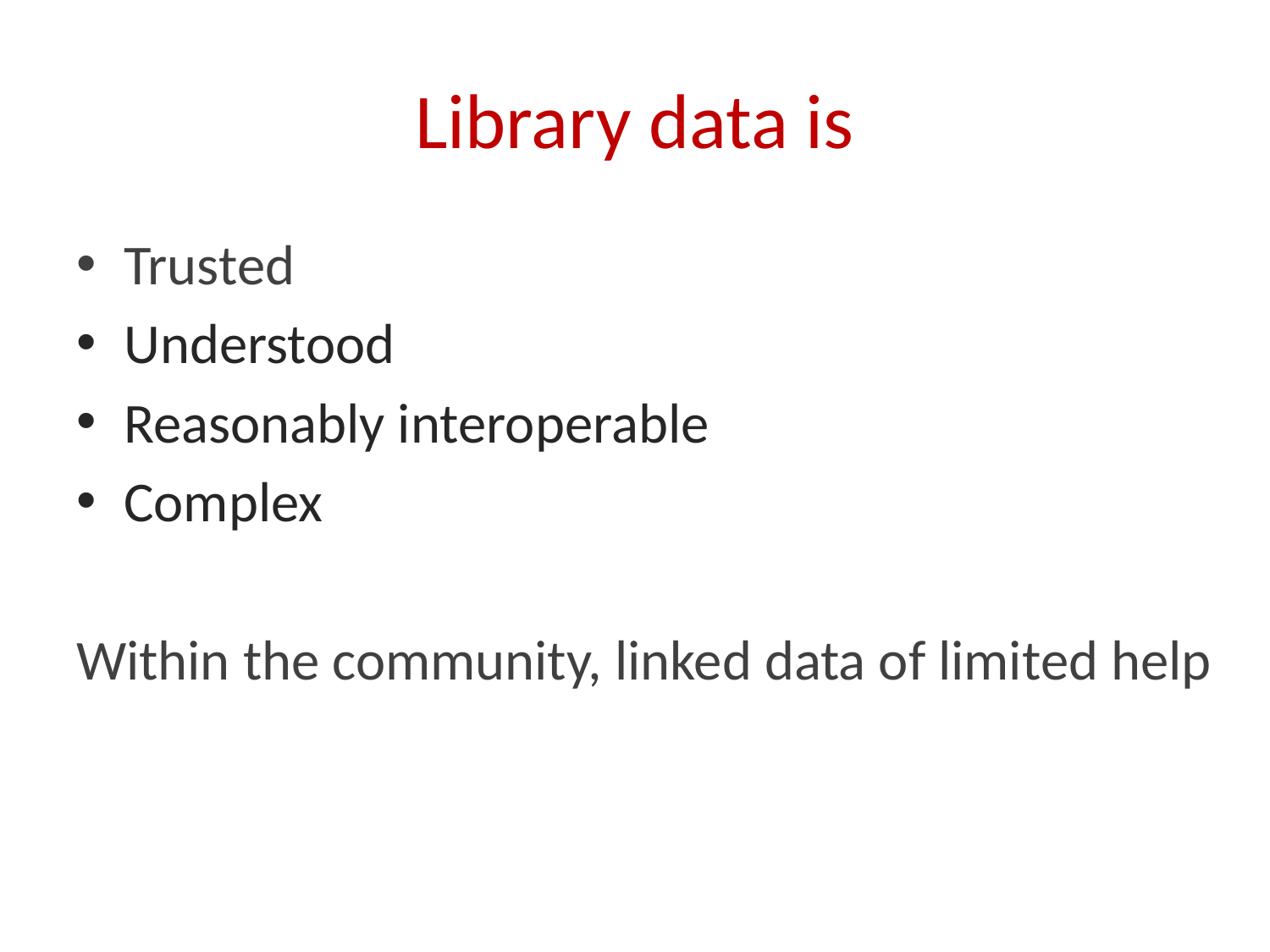

# Library data is
Trusted
Understood
Reasonably interoperable
Complex

Within the community, linked data of limited help